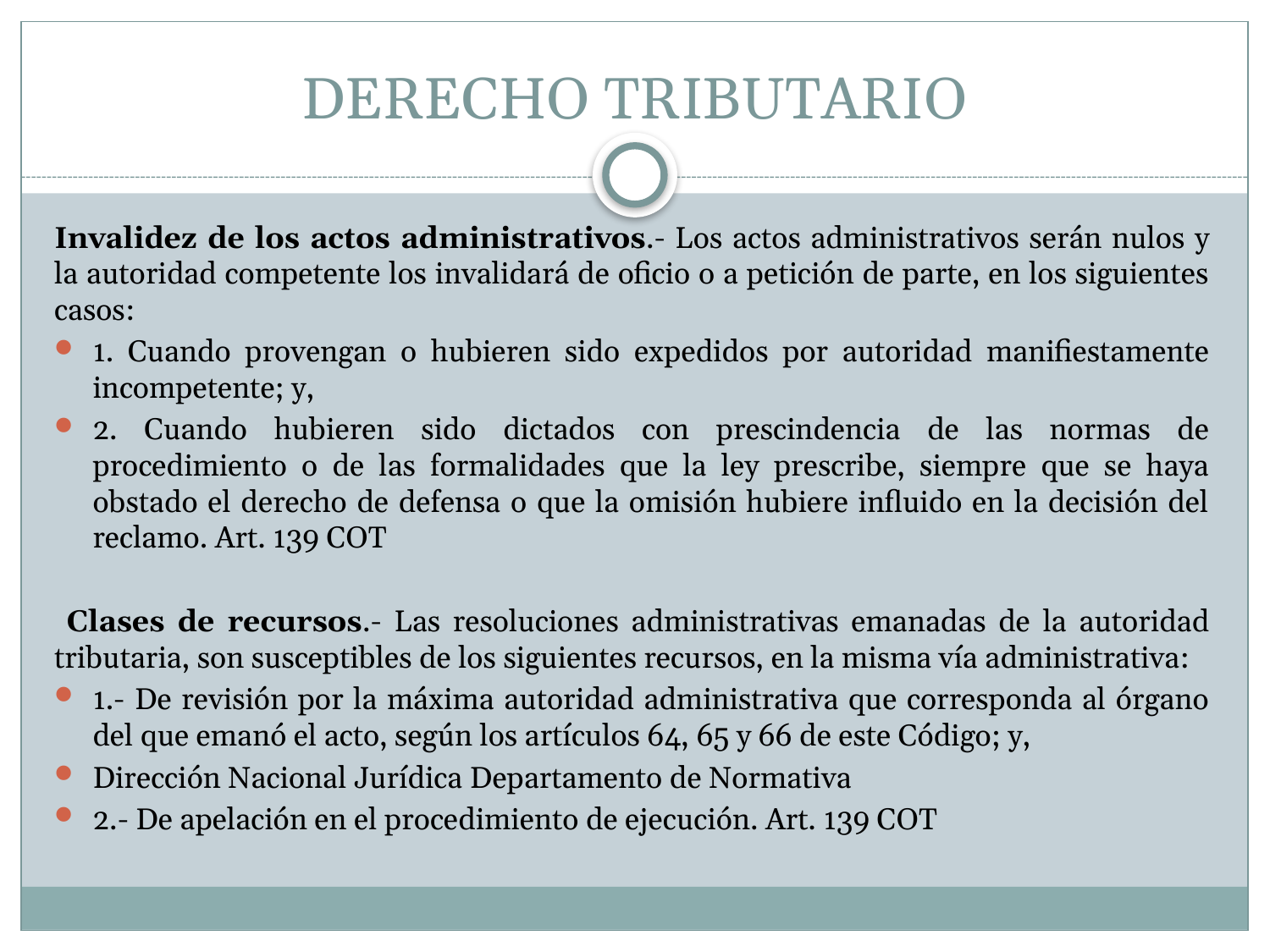

# DERECHO TRIBUTARIO
Invalidez de los actos administrativos.- Los actos administrativos serán nulos y la autoridad competente los invalidará de oficio o a petición de parte, en los siguientes casos:
1. Cuando provengan o hubieren sido expedidos por autoridad manifiestamente incompetente; y,
2. Cuando hubieren sido dictados con prescindencia de las normas de procedimiento o de las formalidades que la ley prescribe, siempre que se haya obstado el derecho de defensa o que la omisión hubiere influido en la decisión del reclamo. Art. 139 COT

 Clases de recursos.- Las resoluciones administrativas emanadas de la autoridad tributaria, son susceptibles de los siguientes recursos, en la misma vía administrativa:
1.- De revisión por la máxima autoridad administrativa que corresponda al órgano del que emanó el acto, según los artículos 64, 65 y 66 de este Código; y,
Dirección Nacional Jurídica Departamento de Normativa
2.- De apelación en el procedimiento de ejecución. Art. 139 COT